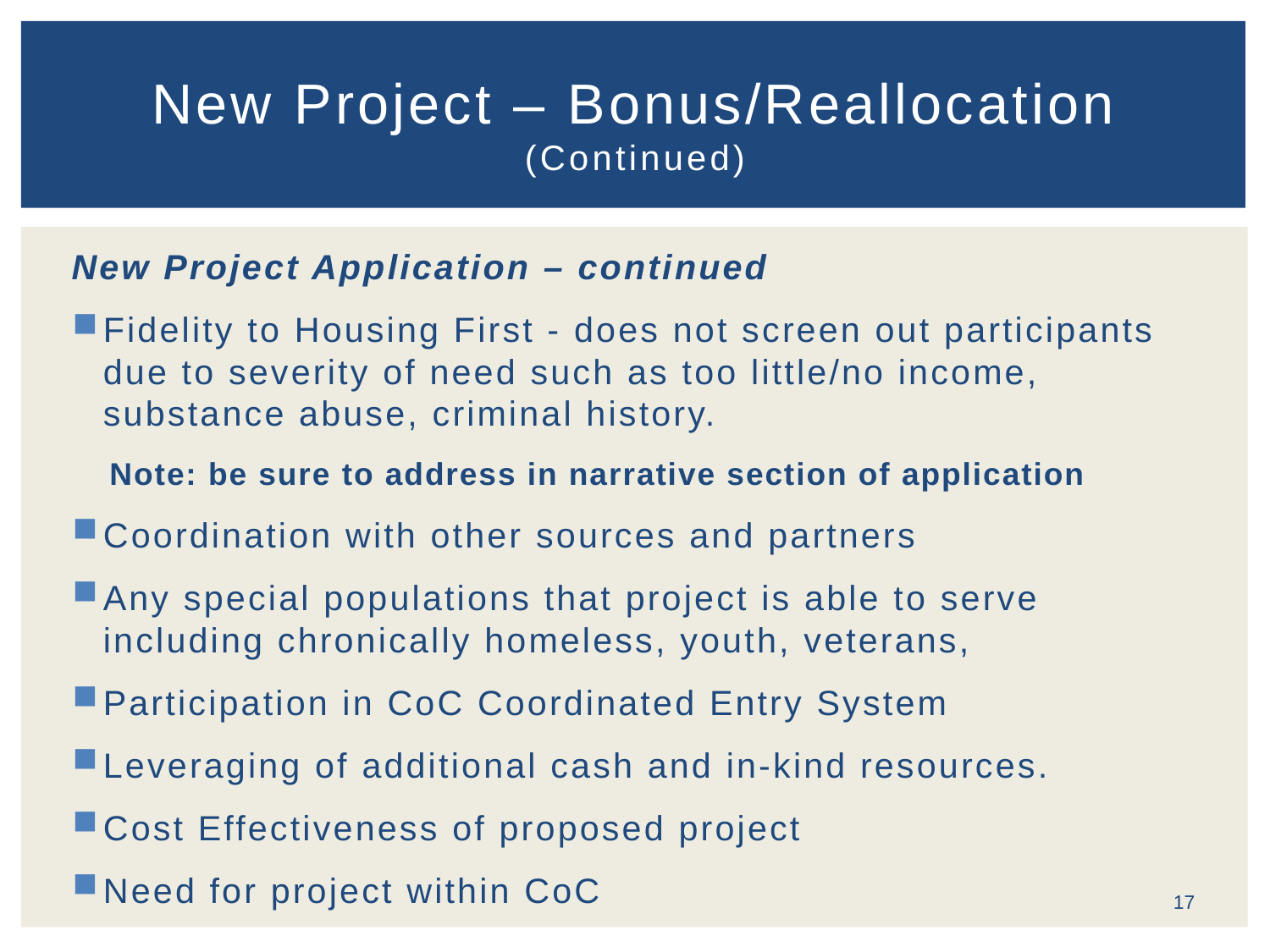

# New Project – Bonus/Reallocation (Continued)
New Project Application – continued
Fidelity to Housing First - does not screen out participants due to severity of need such as too little/no income, substance abuse, criminal history.
Note: be sure to address in narrative section of application
Coordination with other sources and partners
Any special populations that project is able to serve including chronically homeless, youth, veterans,
Participation in CoC Coordinated Entry System
Leveraging of additional cash and in-kind resources.
Cost Effectiveness of proposed project
Need for project within CoC
17